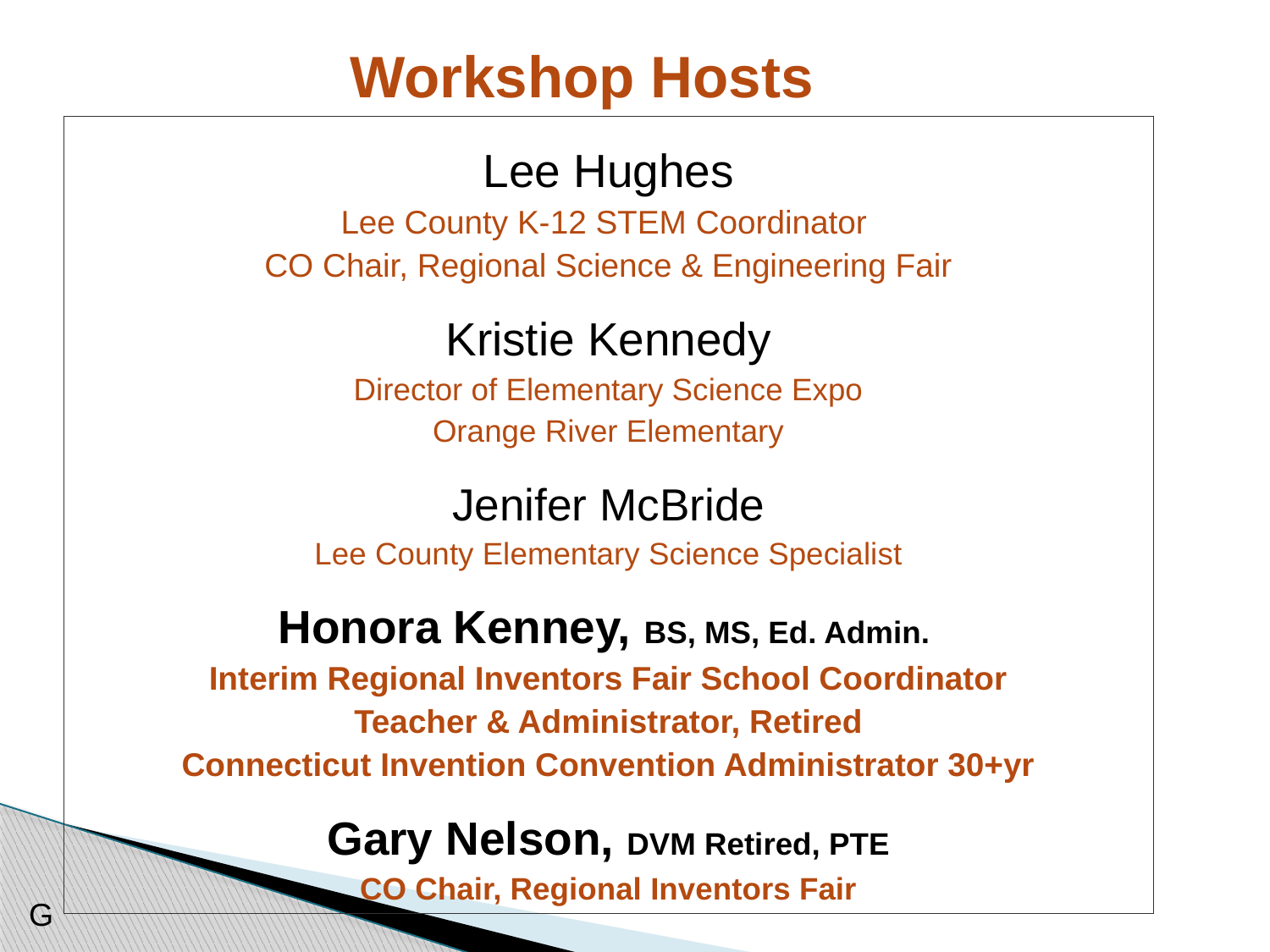

# Workshop Hosts

Lee Hughes
Lee County K-12 STEM Coordinator
CO Chair, Regional Science & Engineering Fair

Kristie Kennedy
Director of Elementary Science Expo
Orange River Elementary

Jenifer McBride
 Lee County Elementary Science Specialist

Honora Kenney, BS, MS, Ed. Admin.
Interim Regional Inventors Fair School Coordinator
Teacher & Administrator, Retired
Connecticut Invention Convention Administrator 30+yr

Gary Nelson, DVM Retired, PTE
CO Chair, Regional Inventors Fair

G